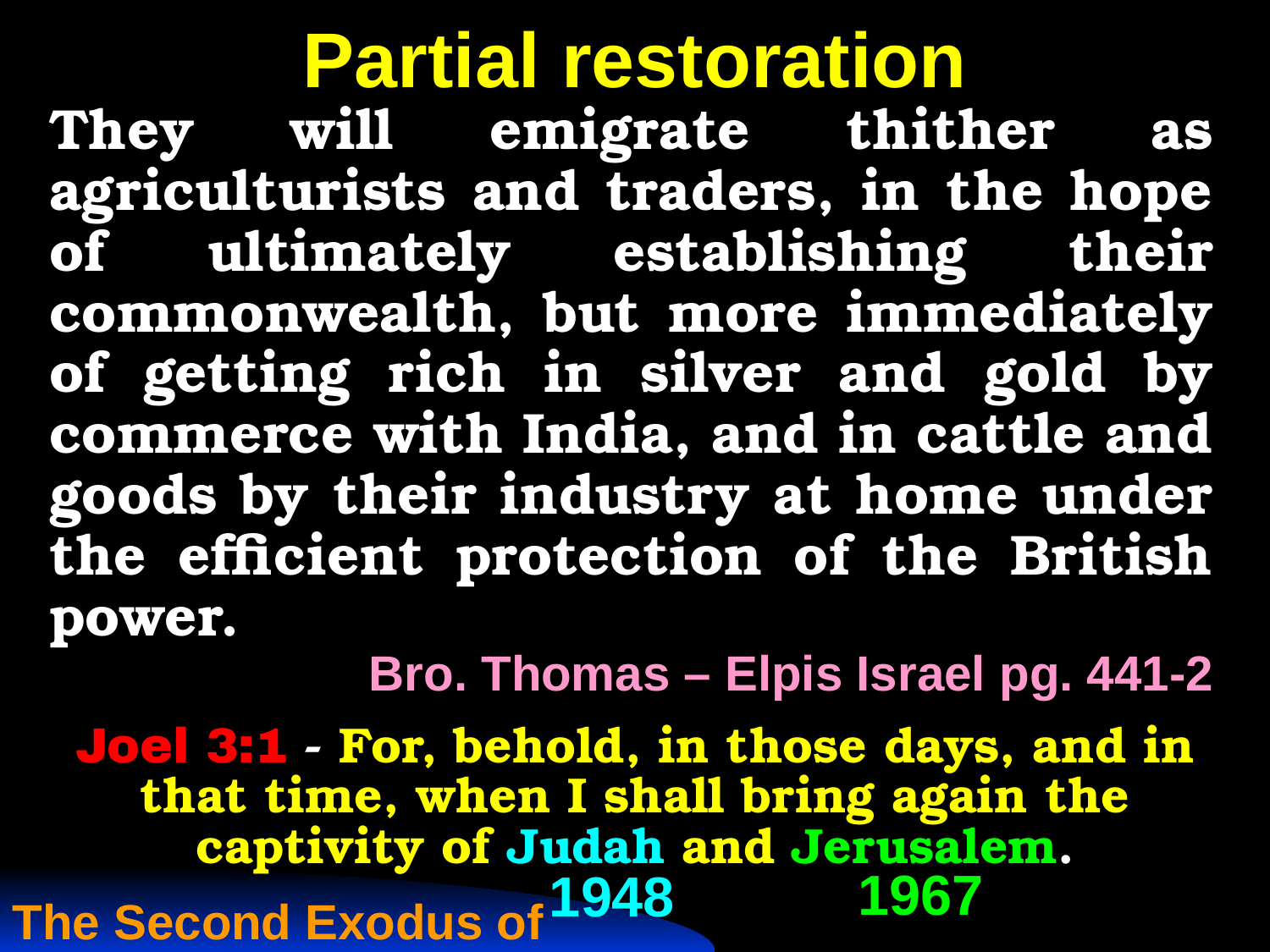

Partial restoration
They will emigrate thither as agriculturists and traders, in the hope of ultimately establishing their commonwealth, but more immediately of getting rich in silver and gold by commerce with India, and in cattle and goods by their industry at home under the efficient protection of the British power.
Bro. Thomas – Elpis Israel pg. 441-2
Joel 3:1 - For, behold, in those days, and in that time, when I shall bring again the captivity of Judah and Jerusalem.
1967
1948

The Second Exodus of Israel